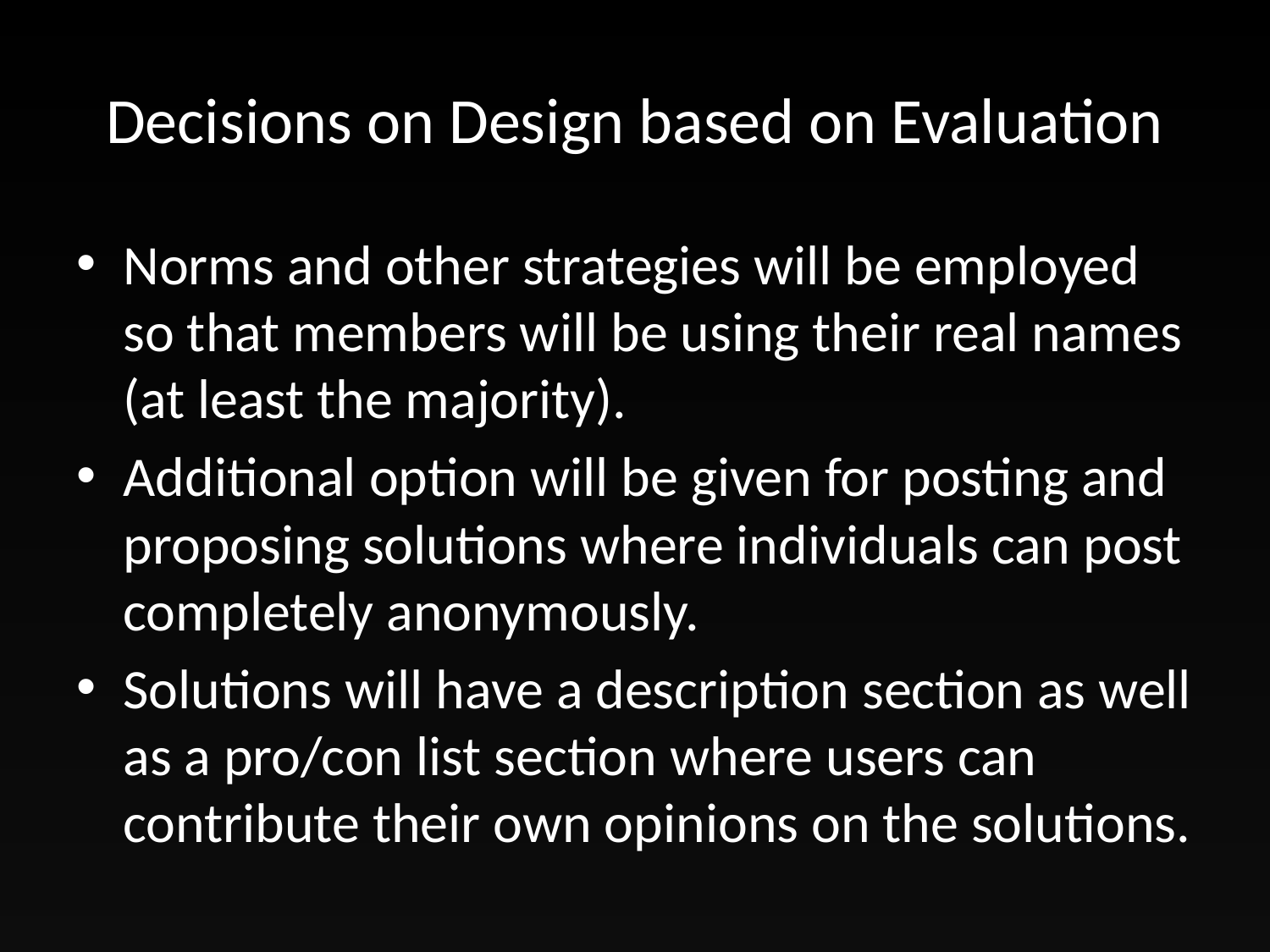

# Decisions on Design based on Evaluation
Norms and other strategies will be employed so that members will be using their real names (at least the majority).
Additional option will be given for posting and proposing solutions where individuals can post completely anonymously.
Solutions will have a description section as well as a pro/con list section where users can contribute their own opinions on the solutions.